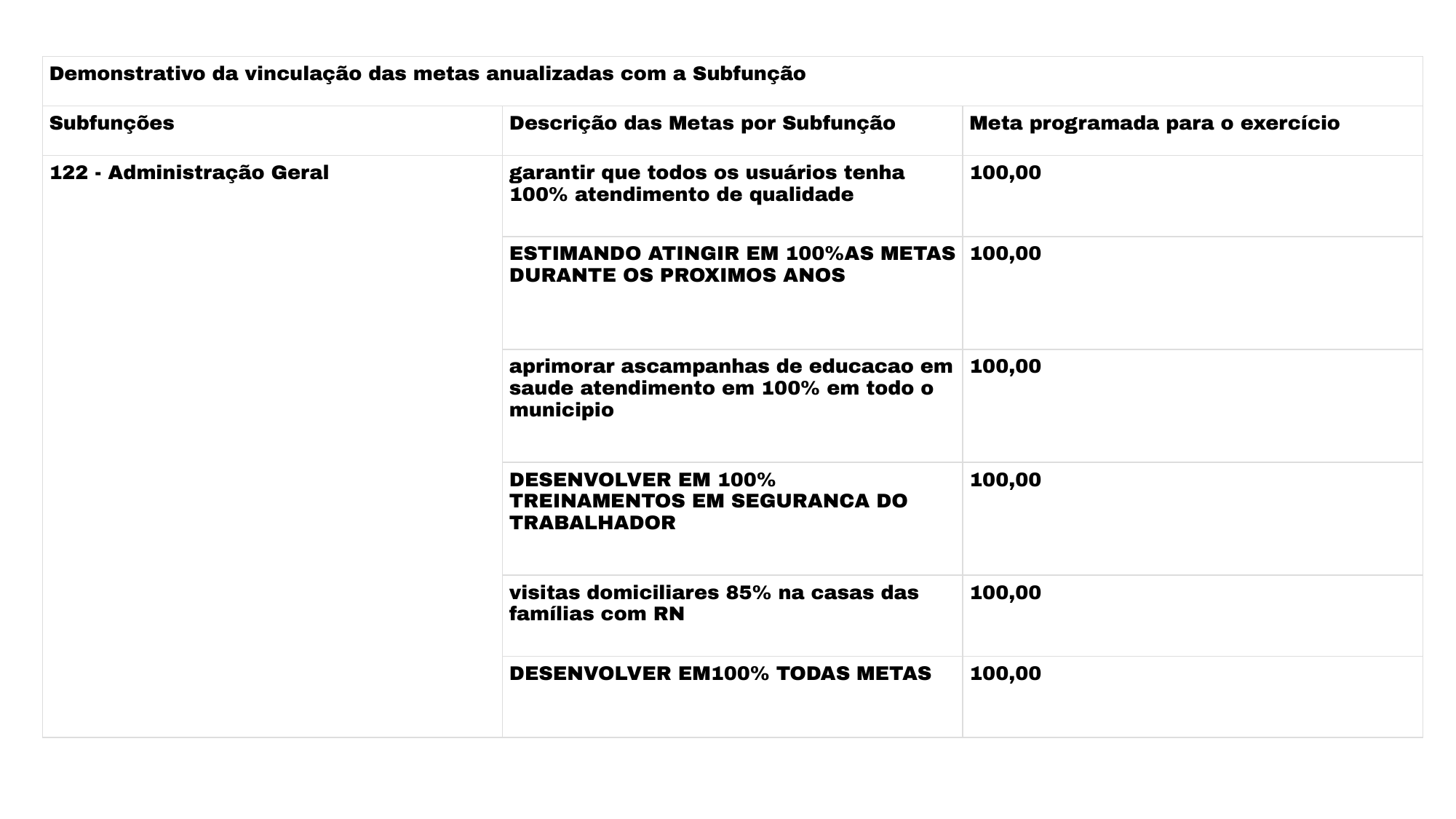

| Demonstrativo da vinculação das metas anualizadas com a Subfunção |  |  |
| --- | --- | --- |
| Subfunções | Descrição das Metas por Subfunção | Meta programada para o exercício |
| 122 - Administração Geral | garantir que todos os usuários tenha 100% atendimento de qualidade | 100,00 |
|  | ESTIMANDO ATINGIR EM 100%AS METAS DURANTE OS PROXIMOS ANOS | 100,00 |
|  | aprimorar ascampanhas de educacao em saude atendimento em 100% em todo o municipio | 100,00 |
|  | DESENVOLVER EM 100% TREINAMENTOS EM SEGURANCA DO TRABALHADOR | 100,00 |
|  | visitas domiciliares 85% na casas das famílias com RN | 100,00 |
|  | DESENVOLVER EM100% TODAS METAS | 100,00 |